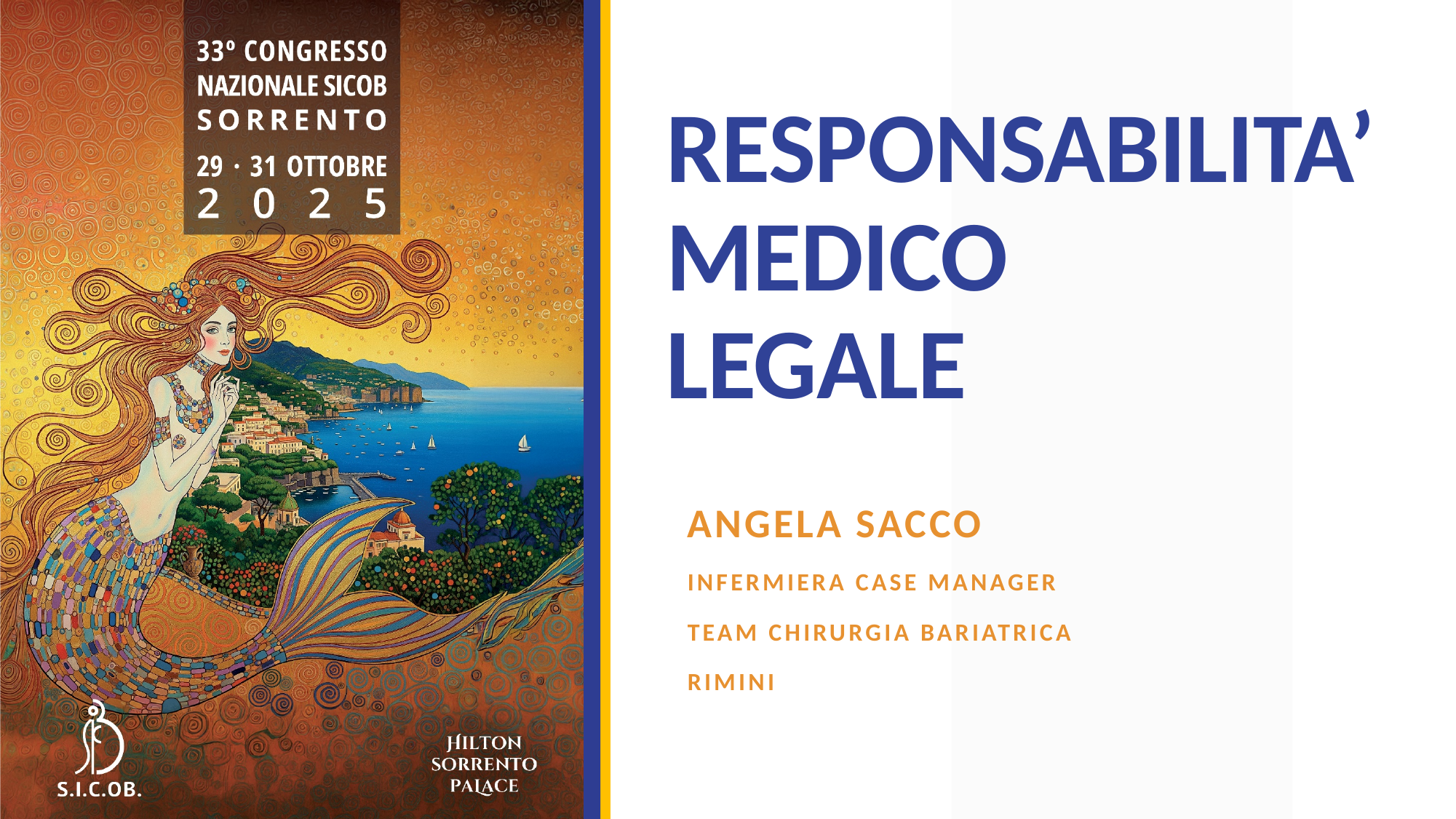

# RESPONSABILITA’ MEDICO LEGALE
Angela sacco
Infermiera CASE MANAGER
TEAM CHIRURGIA BARIATRICA
RIMINI